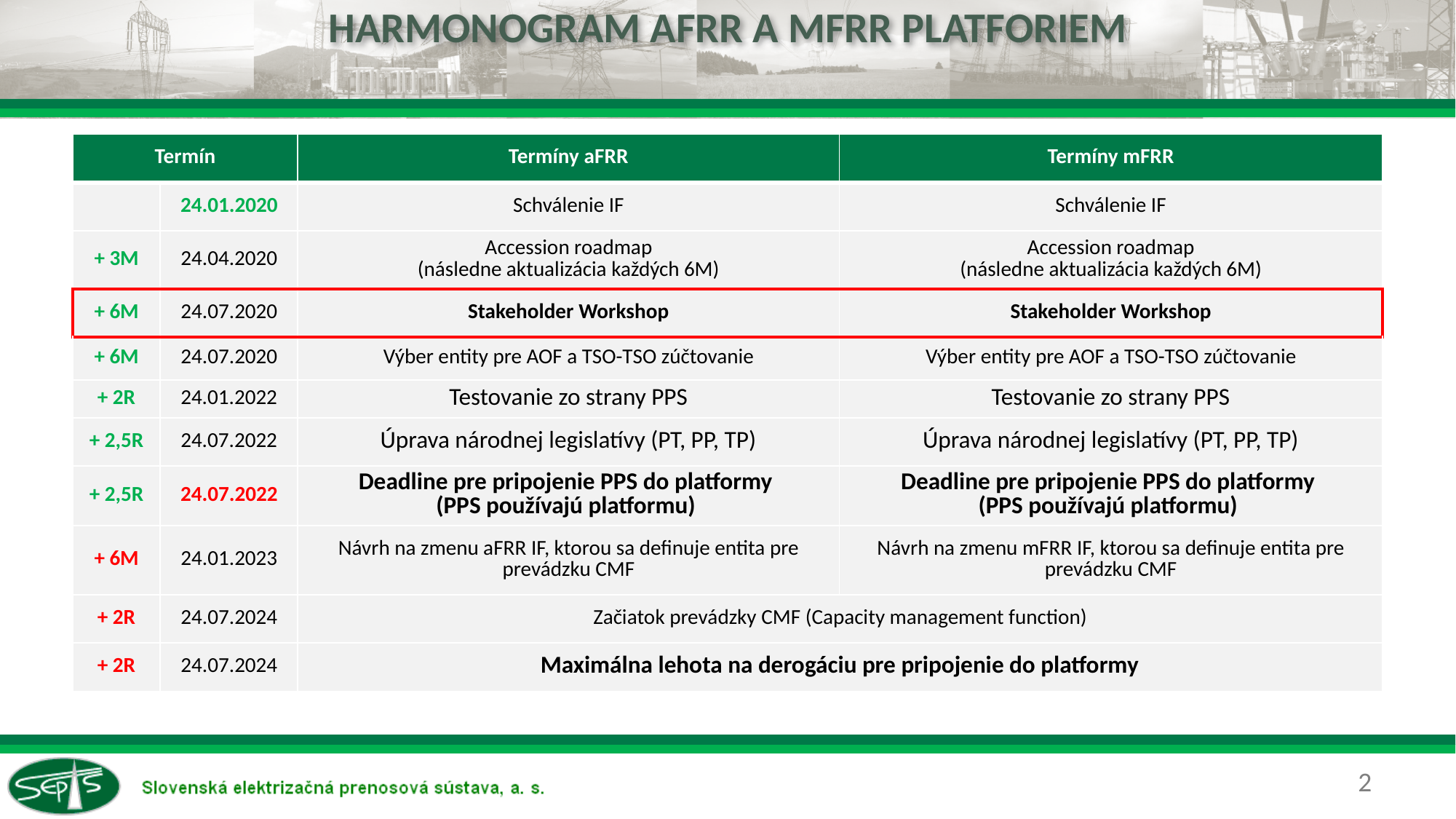

# Harmonogram aFRR a mFRR platforiem
| Termín |  | Termíny aFRR | Termíny mFRR |
| --- | --- | --- | --- |
|  | 24.01.2020 | Schválenie IF | Schválenie IF |
| + 3M | 24.04.2020 | Accession roadmap (následne aktualizácia každých 6M) | Accession roadmap (následne aktualizácia každých 6M) |
| + 6M | 24.07.2020 | Stakeholder Workshop | Stakeholder Workshop |
| + 6M | 24.07.2020 | Výber entity pre AOF a TSO-TSO zúčtovanie | Výber entity pre AOF a TSO-TSO zúčtovanie |
| + 2R | 24.01.2022 | Testovanie zo strany PPS | Testovanie zo strany PPS |
| + 2,5R | 24.07.2022 | Úprava národnej legislatívy (PT, PP, TP) | Úprava národnej legislatívy (PT, PP, TP) |
| + 2,5R | 24.07.2022 | Deadline pre pripojenie PPS do platformy (PPS používajú platformu) | Deadline pre pripojenie PPS do platformy (PPS používajú platformu) |
| + 6M | 24.01.2023 | Návrh na zmenu aFRR IF, ktorou sa definuje entita pre prevádzku CMF | Návrh na zmenu mFRR IF, ktorou sa definuje entita pre prevádzku CMF |
| + 2R | 24.07.2024 | Začiatok prevádzky CMF (Capacity management function) |  |
| + 2R | 24.07.2024 | Maximálna lehota na derogáciu pre pripojenie do platformy |  |
2